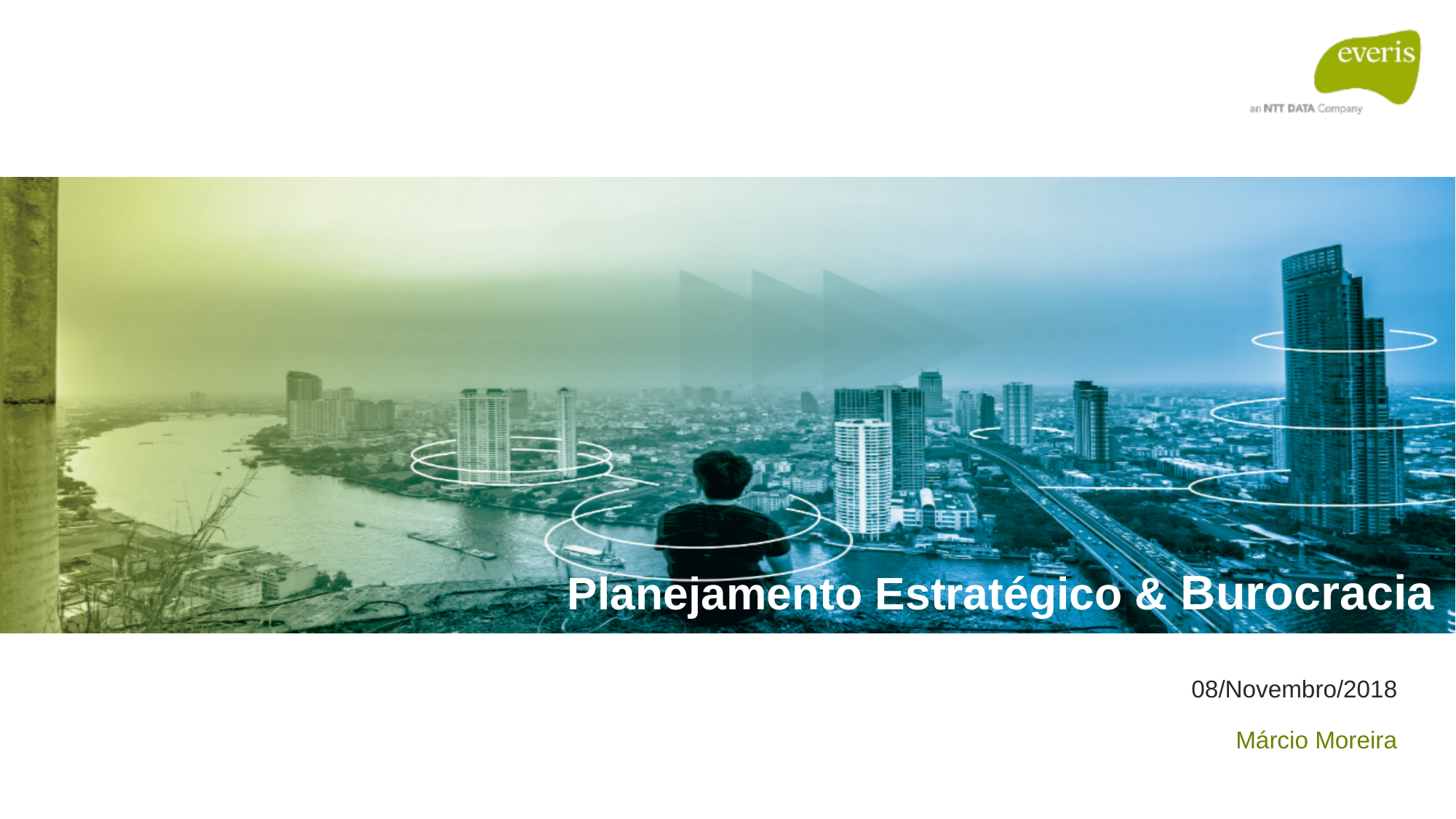

Planejamento Estratégico & Burocracia
08/Novembro/2018
Márcio Moreira